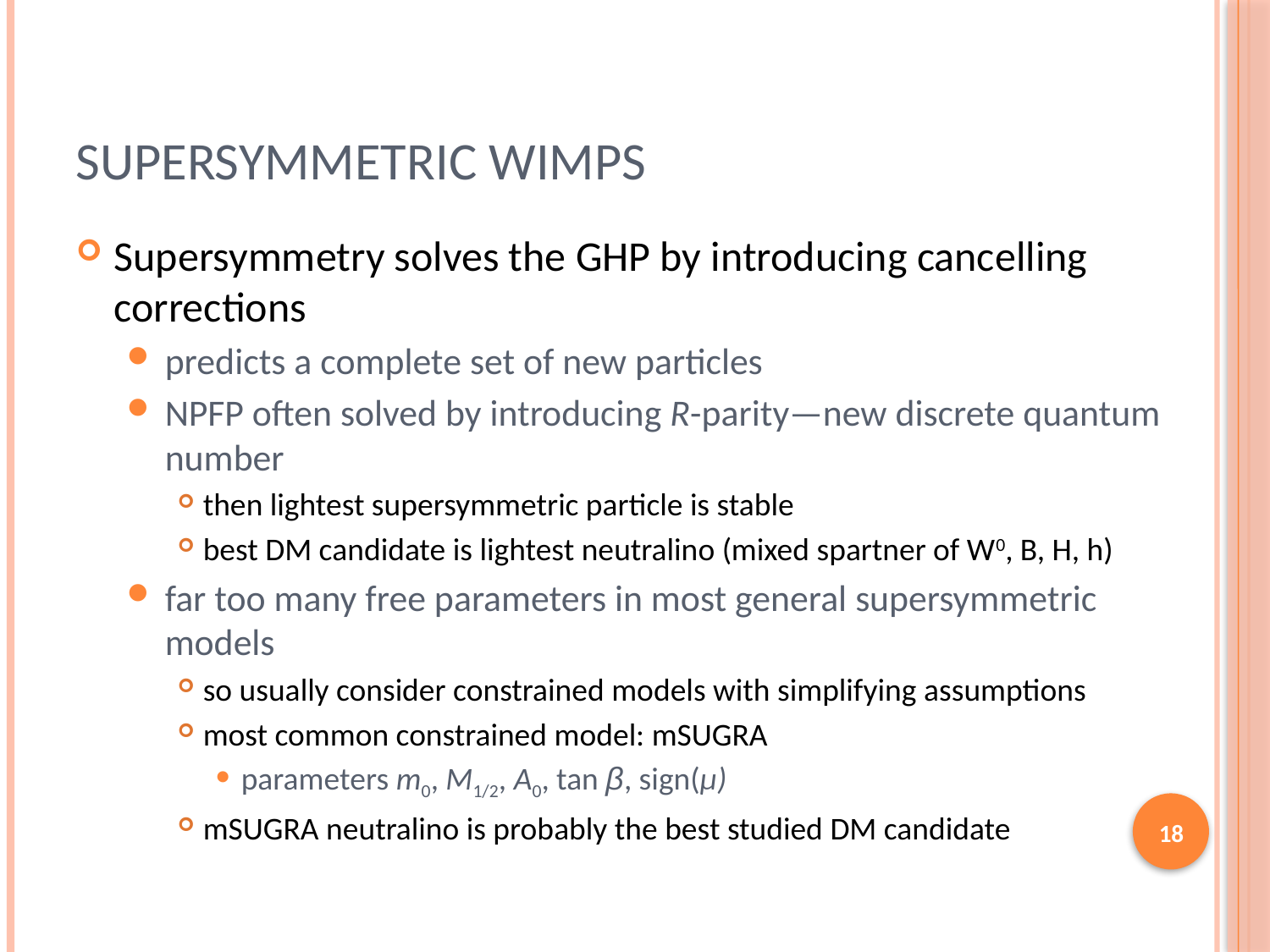

# Supersymmetric WIMPs
Supersymmetry solves the GHP by introducing cancelling corrections
predicts a complete set of new particles
NPFP often solved by introducing R-parity—new discrete quantum number
then lightest supersymmetric particle is stable
best DM candidate is lightest neutralino (mixed spartner of W0, B, H, h)
far too many free parameters in most general supersymmetric models
so usually consider constrained models with simplifying assumptions
most common constrained model: mSUGRA
parameters m0, M1/2, A0, tan β, sign(μ)
mSUGRA neutralino is probably the best studied DM candidate
18